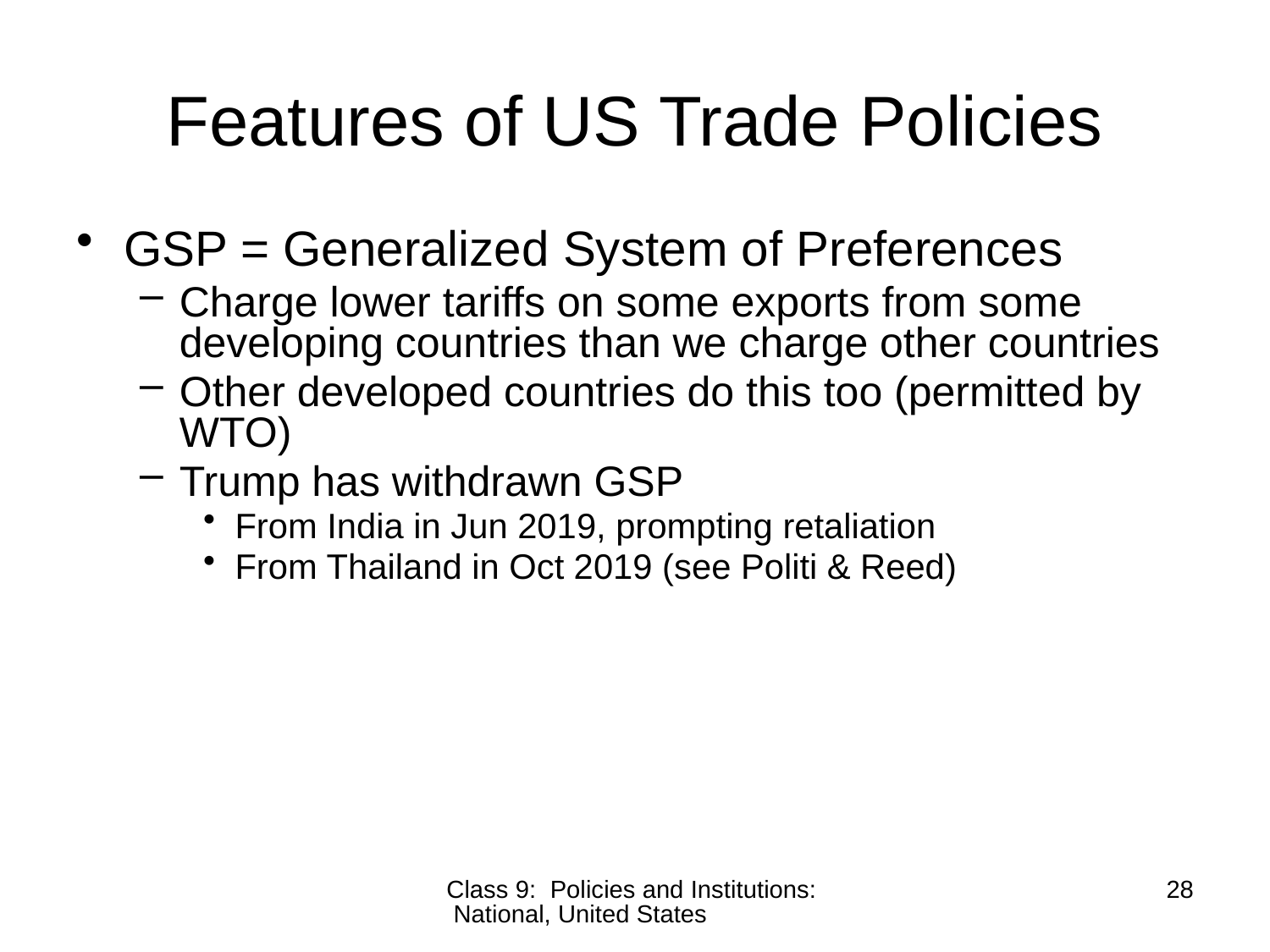

# Features of US Trade Policies
GSP = Generalized System of Preferences
Charge lower tariffs on some exports from some developing countries than we charge other countries
Other developed countries do this too (permitted by WTO)
Trump has withdrawn GSP
From India in Jun 2019, prompting retaliation
From Thailand in Oct 2019 (see Politi & Reed)
Class 9:  Policies and Institutions: National, United States
28